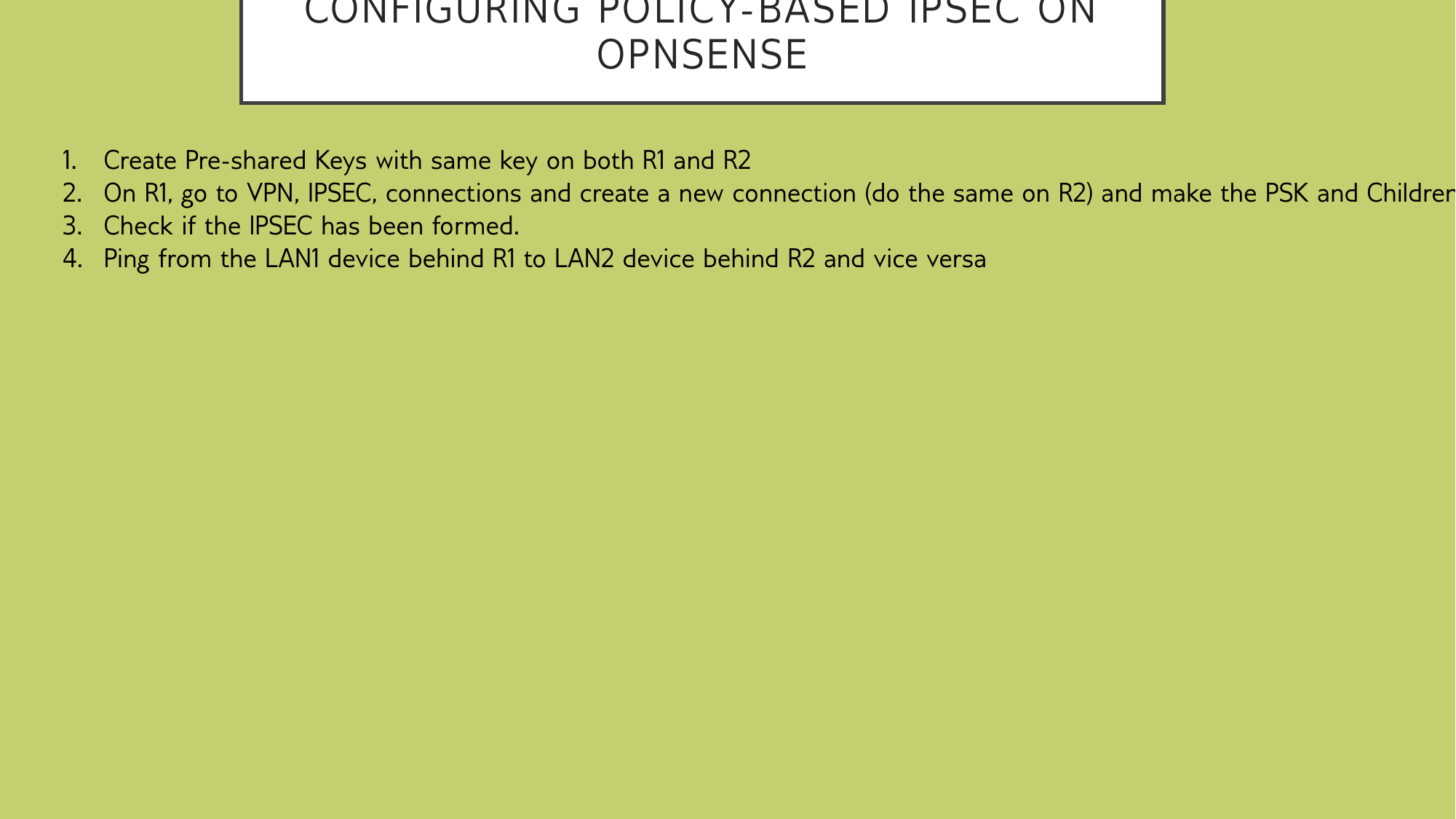

# Configuring Policy-Based IPSEC on OPNSENSE
Create Pre-shared Keys with same key on both R1 and R2
On R1, go to VPN, IPSEC, connections and create a new connection (do the same on R2) and make the PSK and Children
Check if the IPSEC has been formed.
Ping from the LAN1 device behind R1 to LAN2 device behind R2 and vice versa